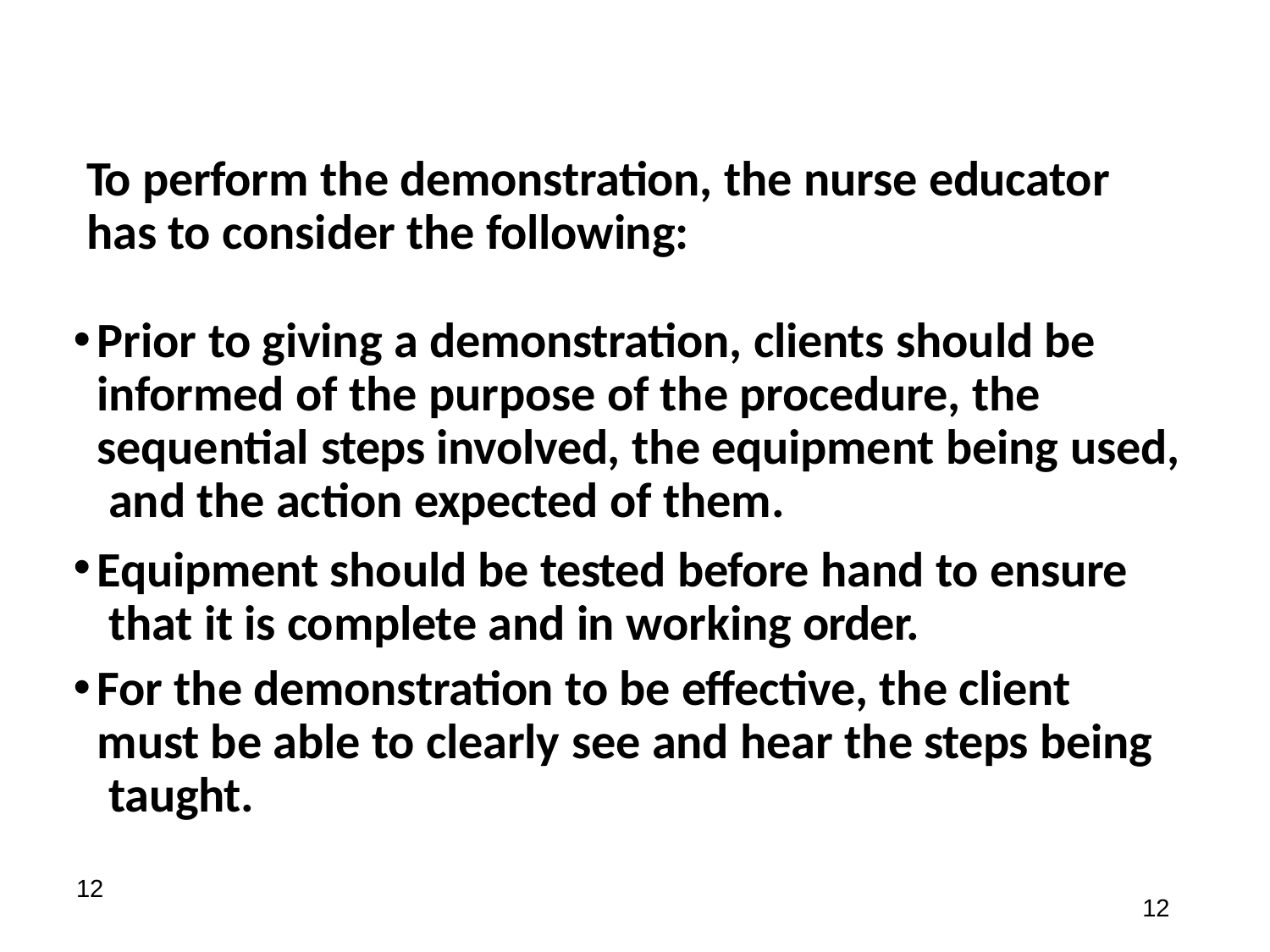

To perform the demonstration, the nurse educator  has to consider the following:

Prior to giving a demonstration, clients should be  informed of the purpose of the procedure, the  sequential steps involved, the equipment being used,  and the action expected of them.
Equipment should be tested before hand to ensure  that it is complete and in working order.
For the demonstration to be effective, the client  must be able to clearly see and hear the steps being  taught.
12
12